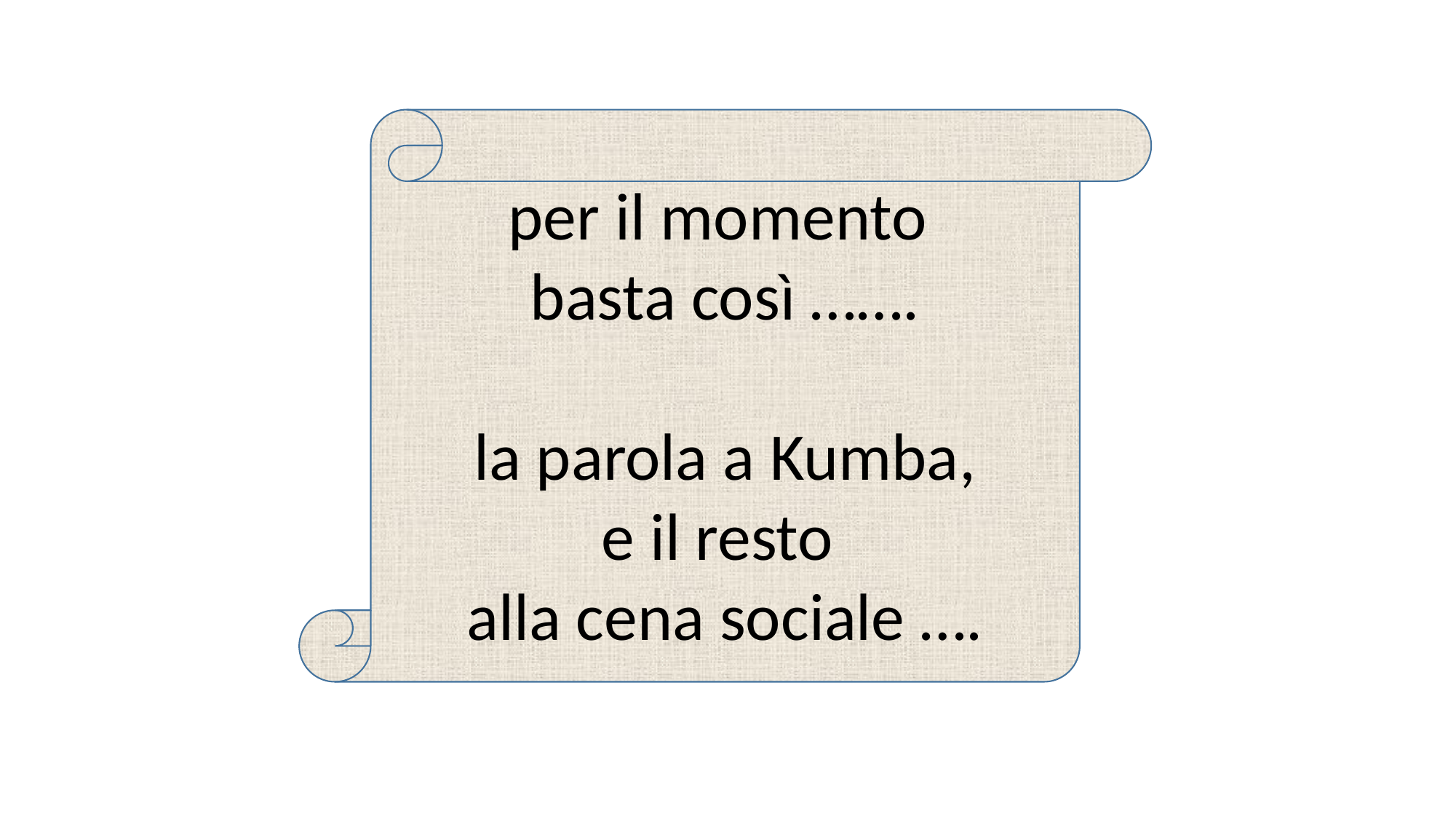

per il momento
basta così …….

la parola a Kumba,
e il resto
alla cena sociale ….